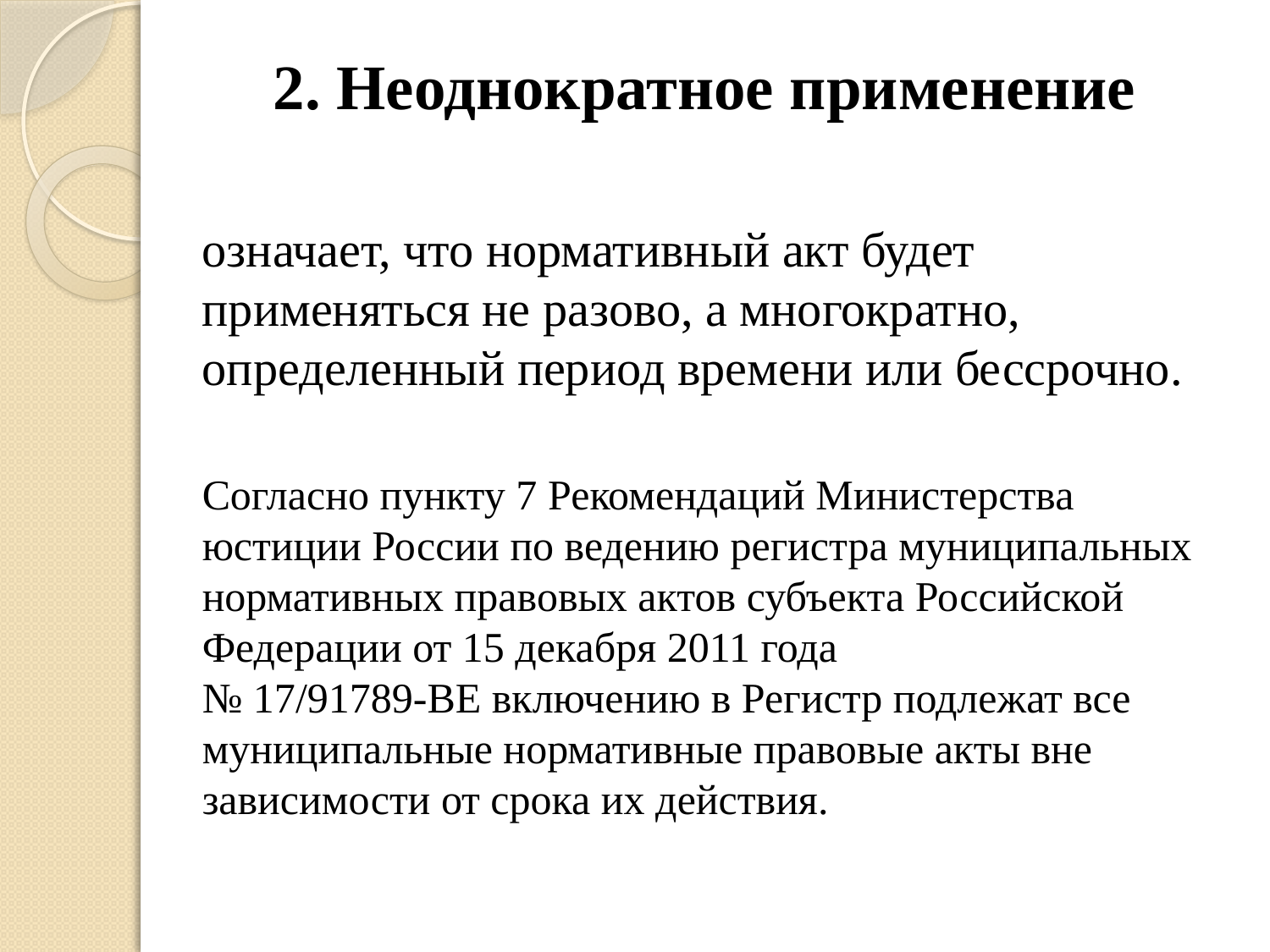

# 2. Неоднократное применение

означает, что нормативный акт будет применяться не разово, а многократно, определенный период времени или бессрочно.

Согласно пункту 7 Рекомендаций Министерства юстиции России по ведению регистра муниципальных нормативных правовых актов субъекта Российской Федерации от 15 декабря 2011 года
№ 17/91789-ВЕ включению в Регистр подлежат все муниципальные нормативные правовые акты вне зависимости от срока их действия.